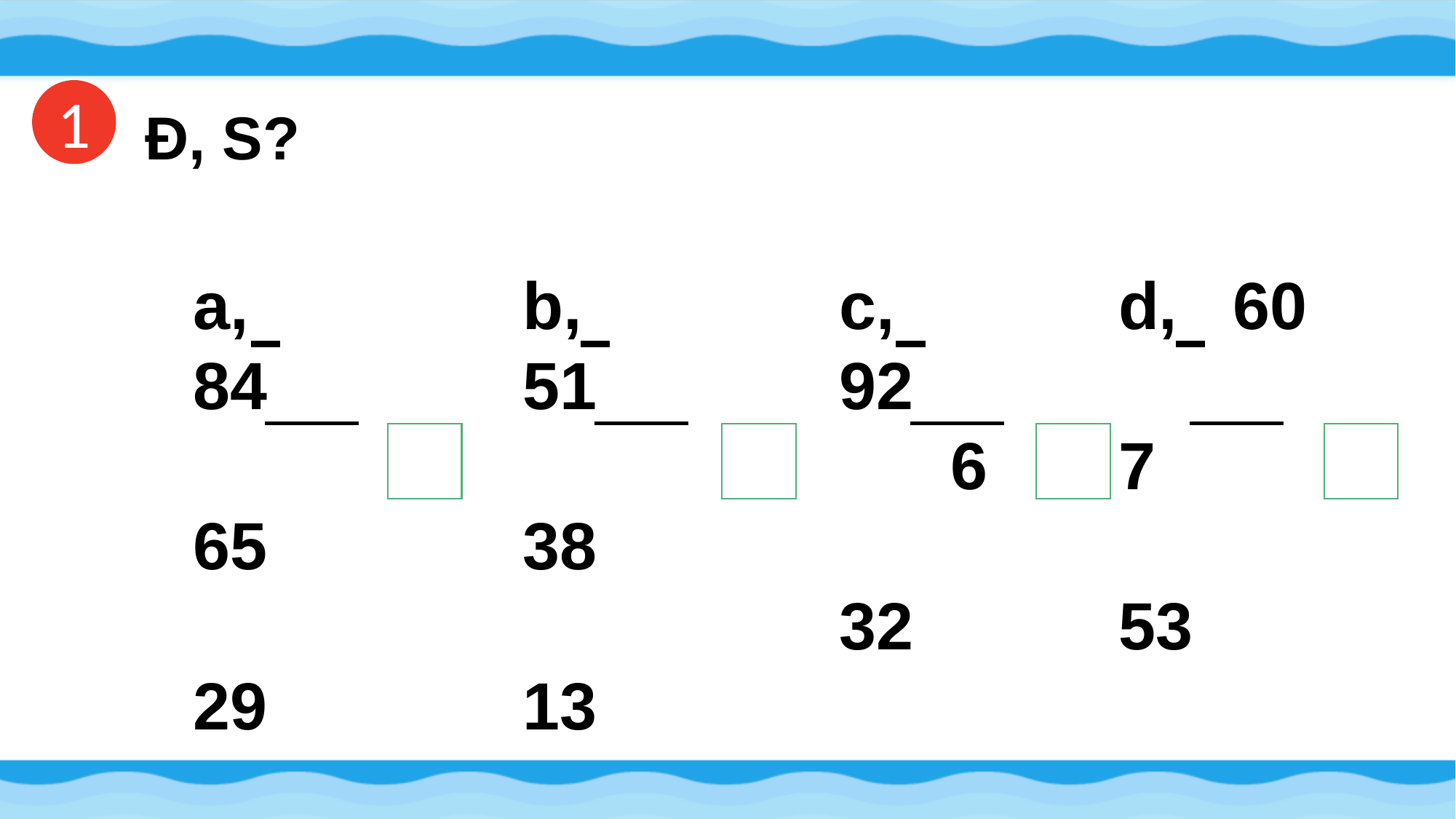

Đ, S?
1

a,   84
      65
      29
b,   51
      38
      13
c,   92
      6
      32
d,   60
         7
       53